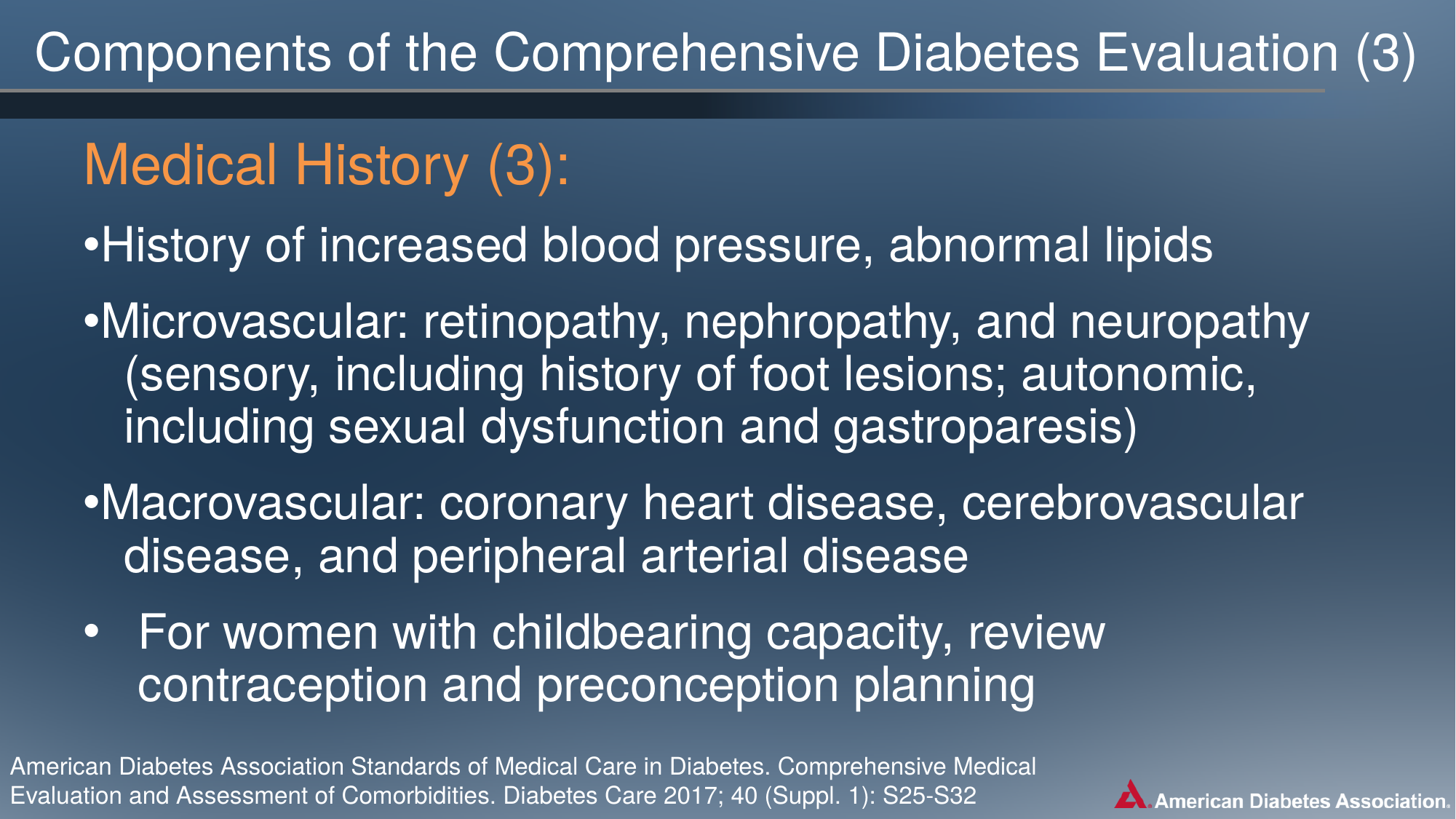

# Components of the Comprehensive Diabetes Evaluation (3)
Medical History (3):
History of increased blood pressure, abnormal lipids
Microvascular: retinopathy, nephropathy, and neuropathy
   (sensory, including history of foot lesions; autonomic,
   including sexual dysfunction and gastroparesis)
Macrovascular: coronary heart disease, cerebrovascular
   disease, and peripheral arterial disease
For women with childbearing capacity, review contraception and preconception planning

American Diabetes Association Standards of Medical Care in Diabetes. Comprehensive Medical Evaluation and Assessment of Comorbidities. Diabetes Care 2017; 40 (Suppl. 1): S25-S32